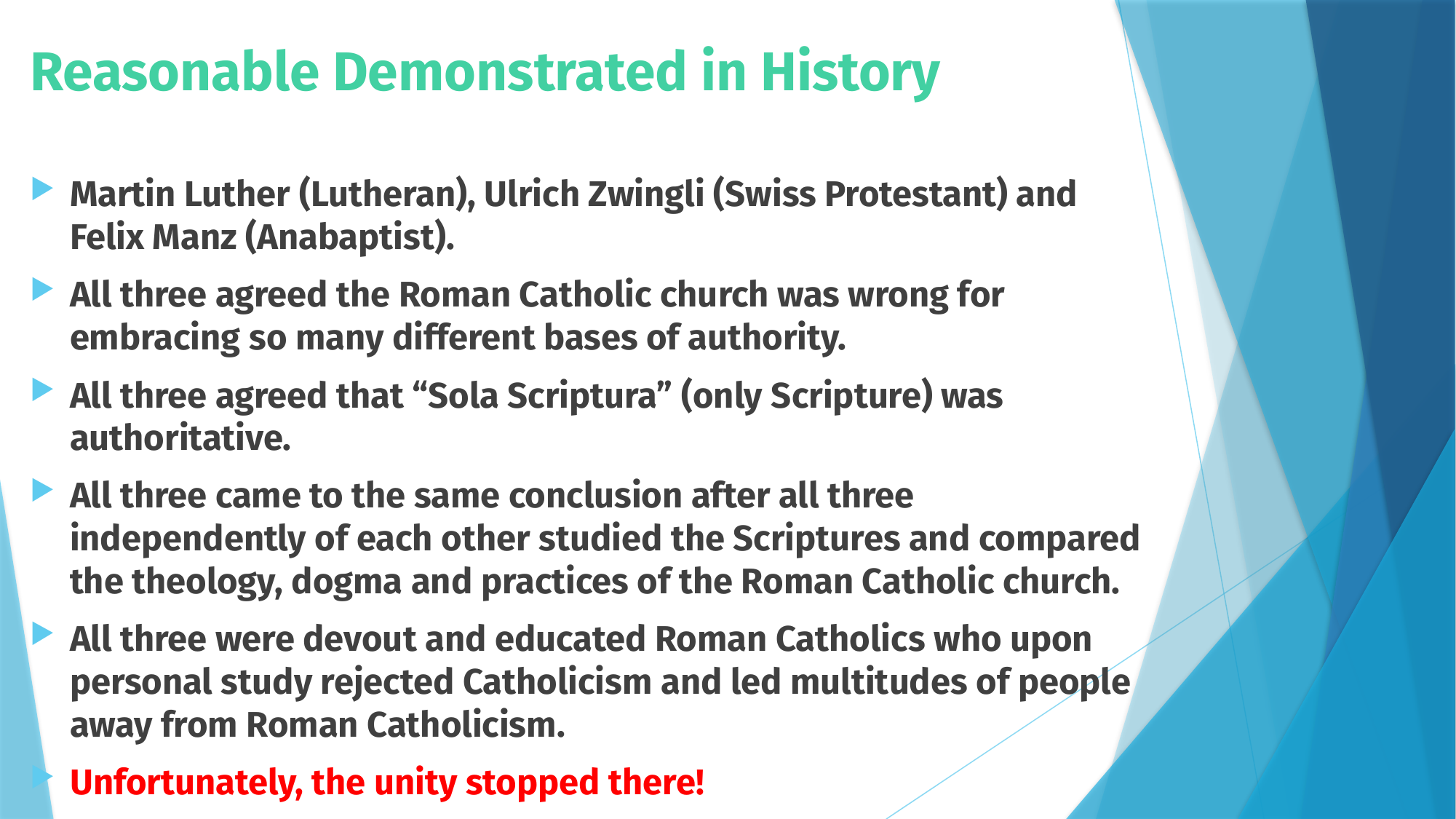

# Reasonable Demonstrated in History
Martin Luther (Lutheran), Ulrich Zwingli (Swiss Protestant) and Felix Manz (Anabaptist).
All three agreed the Roman Catholic church was wrong for embracing so many different bases of authority.
All three agreed that “Sola Scriptura” (only Scripture) was authoritative.
All three came to the same conclusion after all three independently of each other studied the Scriptures and compared the theology, dogma and practices of the Roman Catholic church.
All three were devout and educated Roman Catholics who upon personal study rejected Catholicism and led multitudes of people away from Roman Catholicism.
Unfortunately, the unity stopped there!